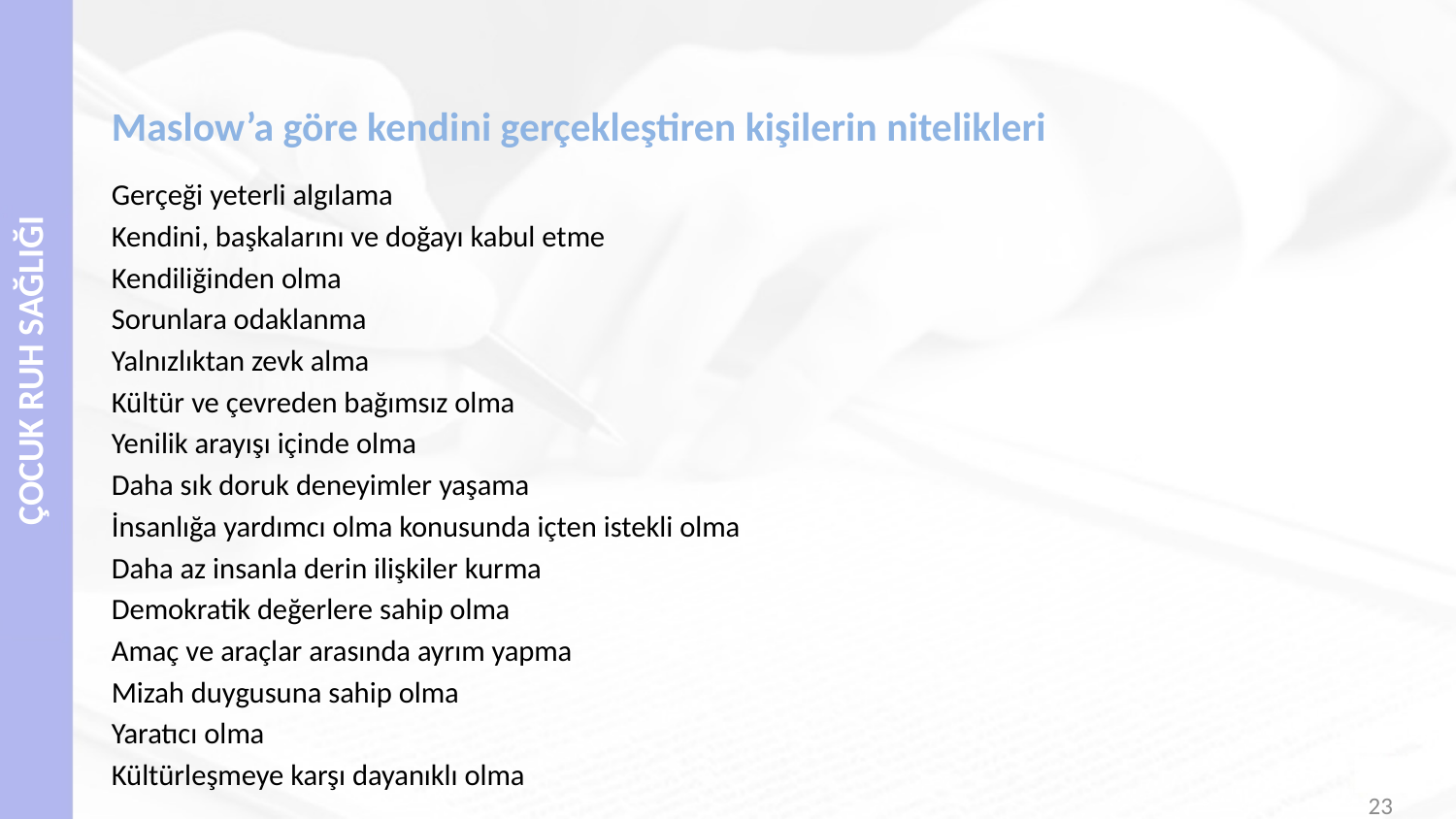

# Maslow’a göre kendini gerçekleştiren kişilerin nitelikleri
Gerçeği yeterli algılama
Kendini, başkalarını ve doğayı kabul etme
Kendiliğinden olma
Sorunlara odaklanma
Yalnızlıktan zevk alma
Kültür ve çevreden bağımsız olma
Yenilik arayışı içinde olma
Daha sık doruk deneyimler yaşama
İnsanlığa yardımcı olma konusunda içten istekli olma
Daha az insanla derin ilişkiler kurma
Demokratik değerlere sahip olma
Amaç ve araçlar arasında ayrım yapma
Mizah duygusuna sahip olma
Yaratıcı olma
Kültürleşmeye karşı dayanıklı olma